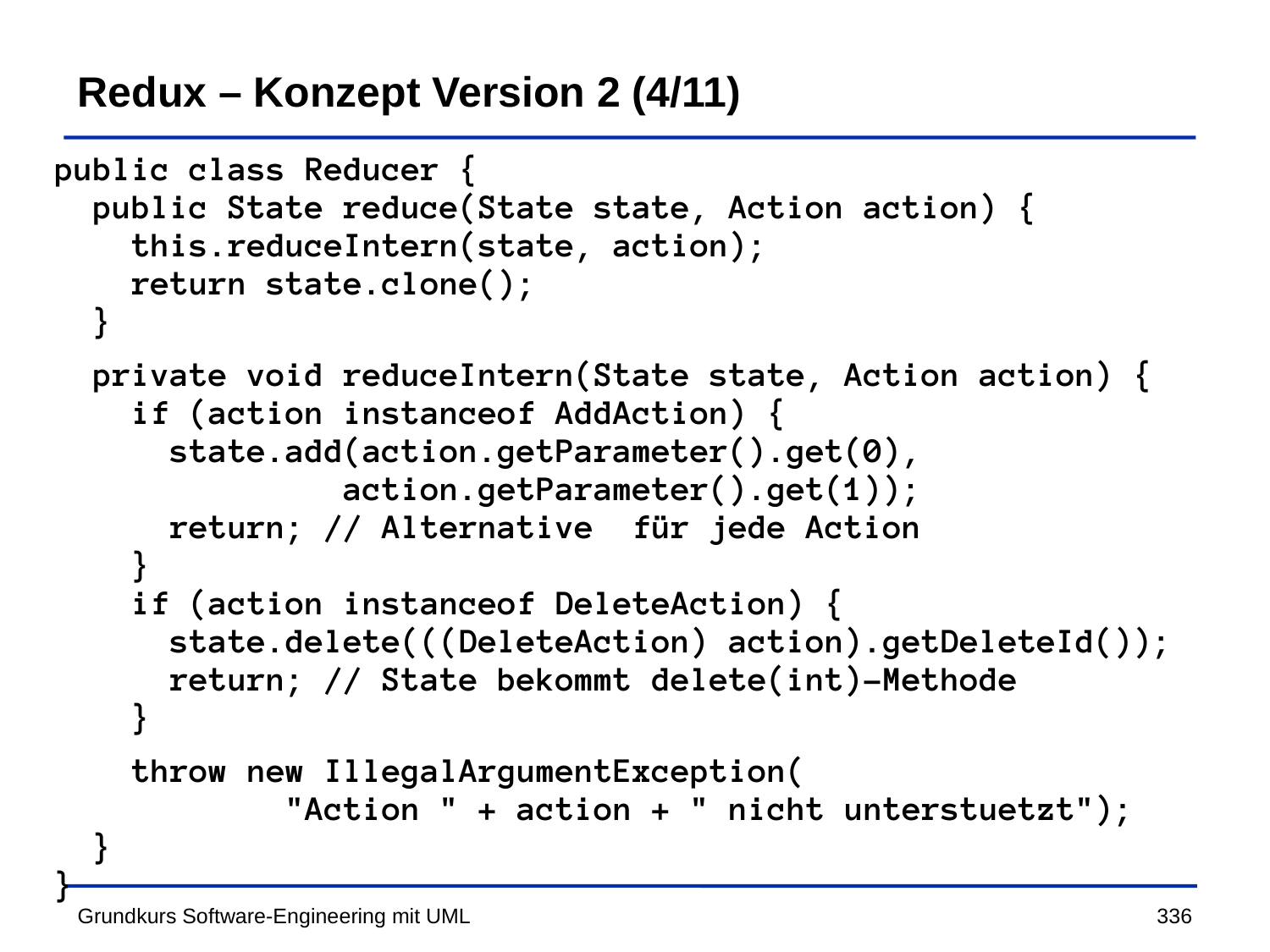

# Redux – Konzept Version 2 (4/11)
public class Reducer {
  public State reduce(State state, Action action) {
    this.reduceIntern(state, action);
    return state.clone();
  }

  private void reduceIntern(State state, Action action) {
    if (action instanceof AddAction) {
      state.add(action.getParameter().get(0),
               action.getParameter().get(1));
      return; // Alternative  für jede Action
    }
    if (action instanceof DeleteAction) {
      state.delete(((DeleteAction) action).getDeleteId());
      return; // State bekommt delete(int)-Methode
    }

    throw new IllegalArgumentException(
            "Action " + action + " nicht unterstuetzt");
  }
}